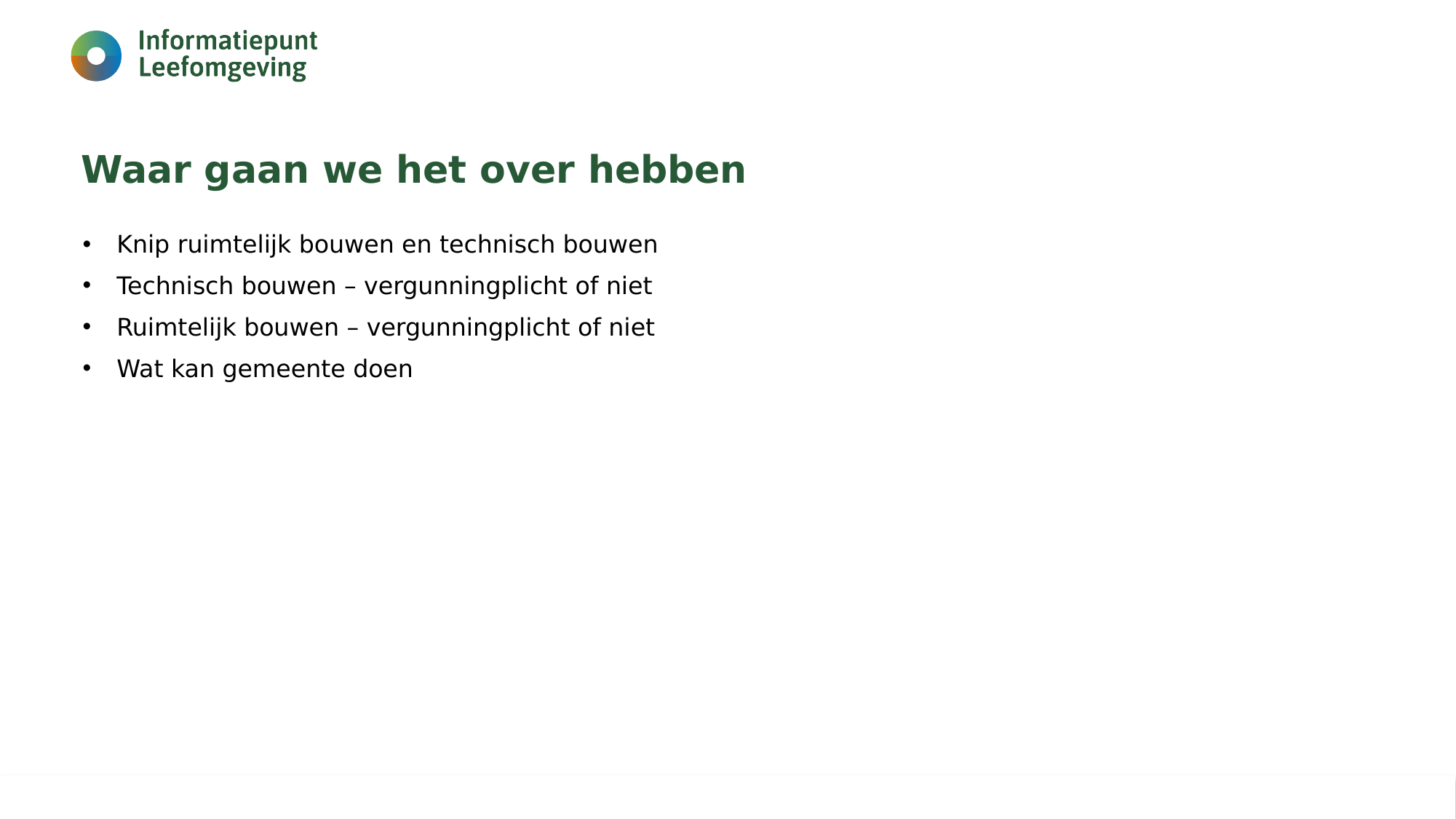

# Waar gaan we het over hebben
Knip ruimtelijk bouwen en technisch bouwen
Technisch bouwen – vergunningplicht of niet
Ruimtelijk bouwen – vergunningplicht of niet
Wat kan gemeente doen